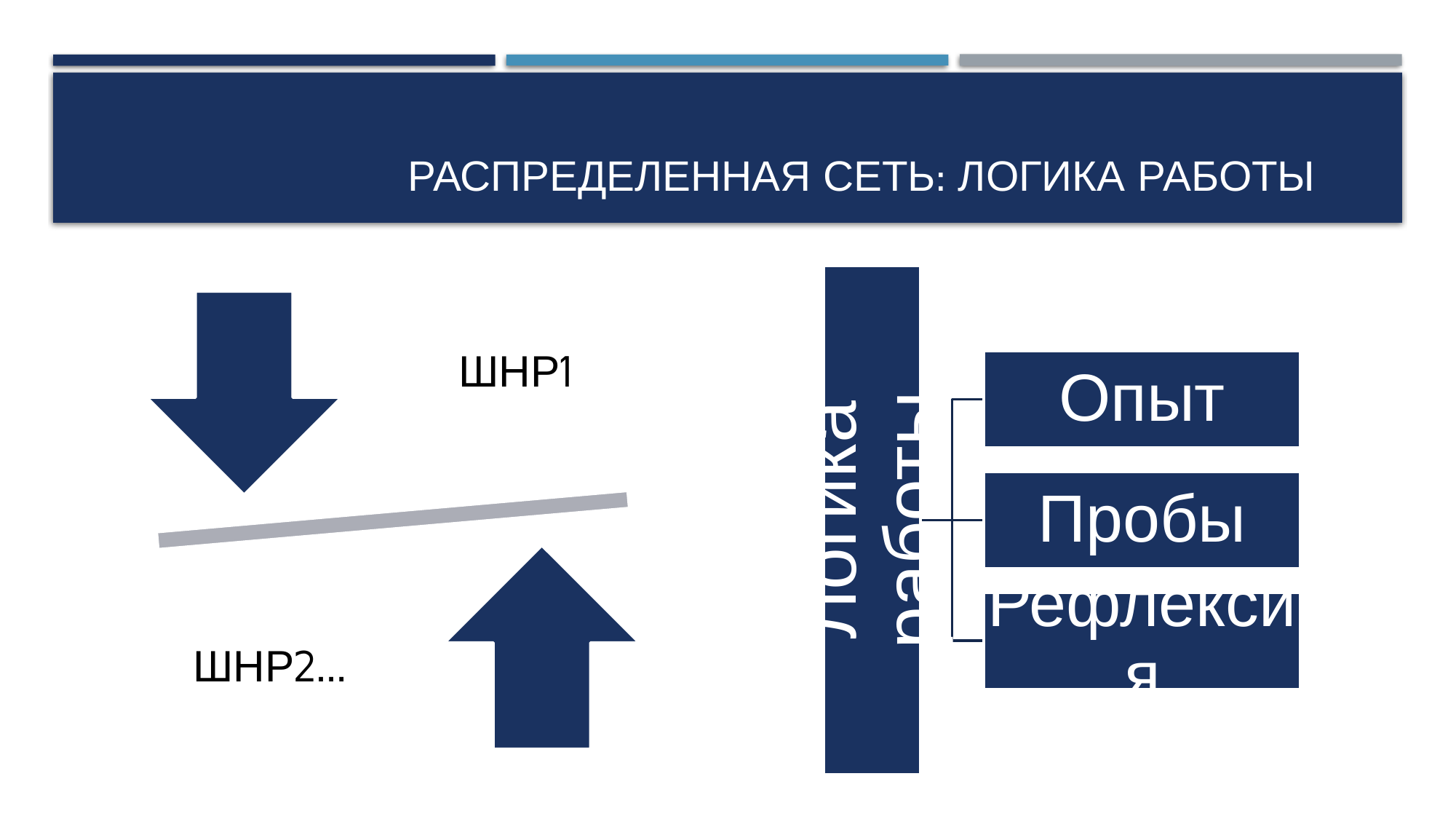

# Распределенная сеть: логика работы
ШНР1
ШНР2…

Логика работы
Опыт
Пробы
Рефлексия